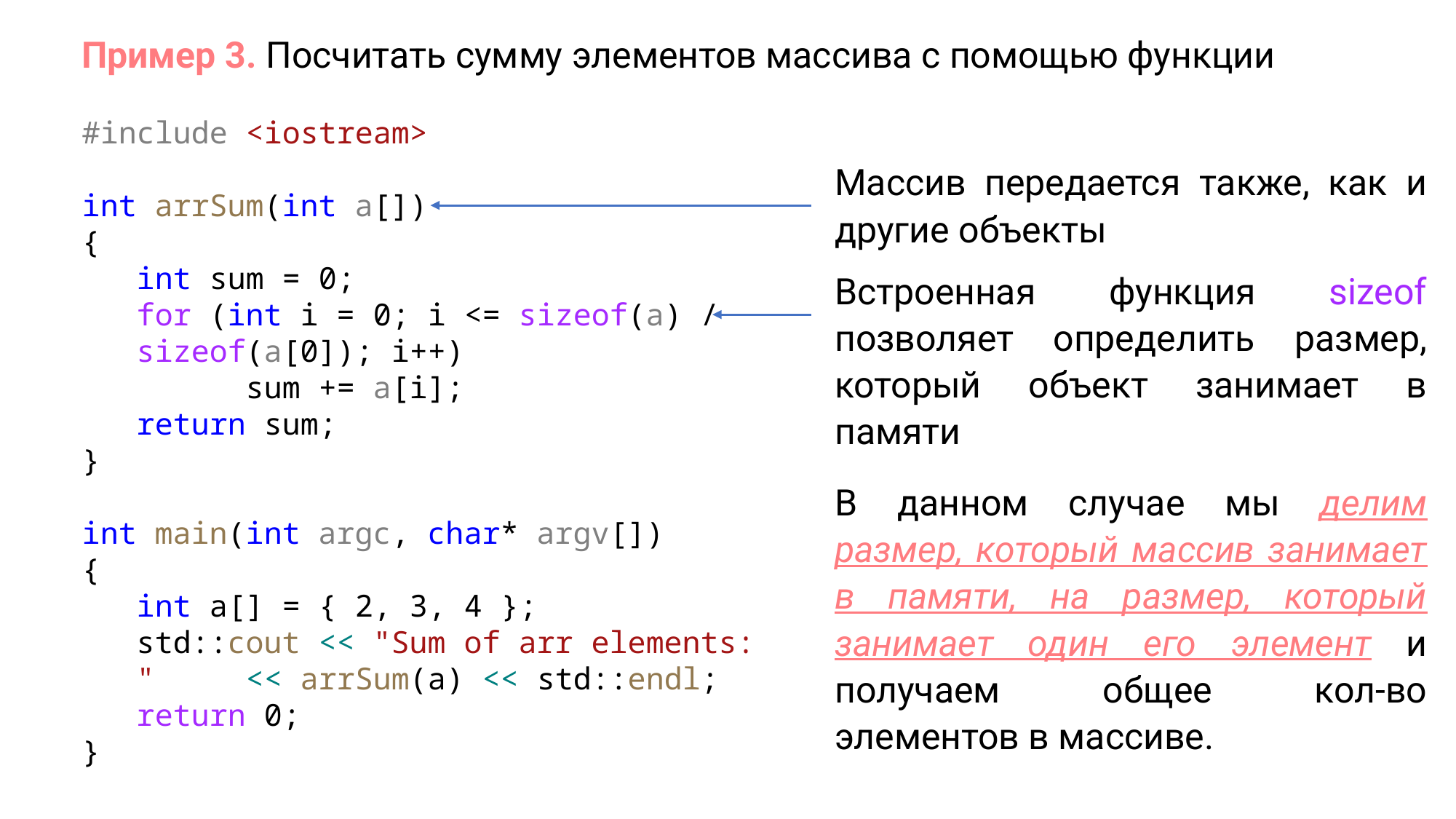

Пример 3. Посчитать сумму элементов массива с помощью функции
#include <iostream>

int arrSum(int a[])
{
int sum = 0;
for (int i = 0; i <= sizeof(a) / sizeof(a[0]); i++)
	sum += a[i];
return sum;
}

int main(int argc, char* argv[])
{
int a[] = { 2, 3, 4 };
std::cout << "Sum of arr elements: " 	<< arrSum(a) << std::endl;
return 0;
}
Массив передается также, как и другие объекты
Встроенная функция sizeof позволяет определить размер, который объект занимает в памяти
В данном случае мы делим размер, который массив занимает в памяти, на размер, который занимает один его элемент и получаем общее кол-во элементов в массиве.